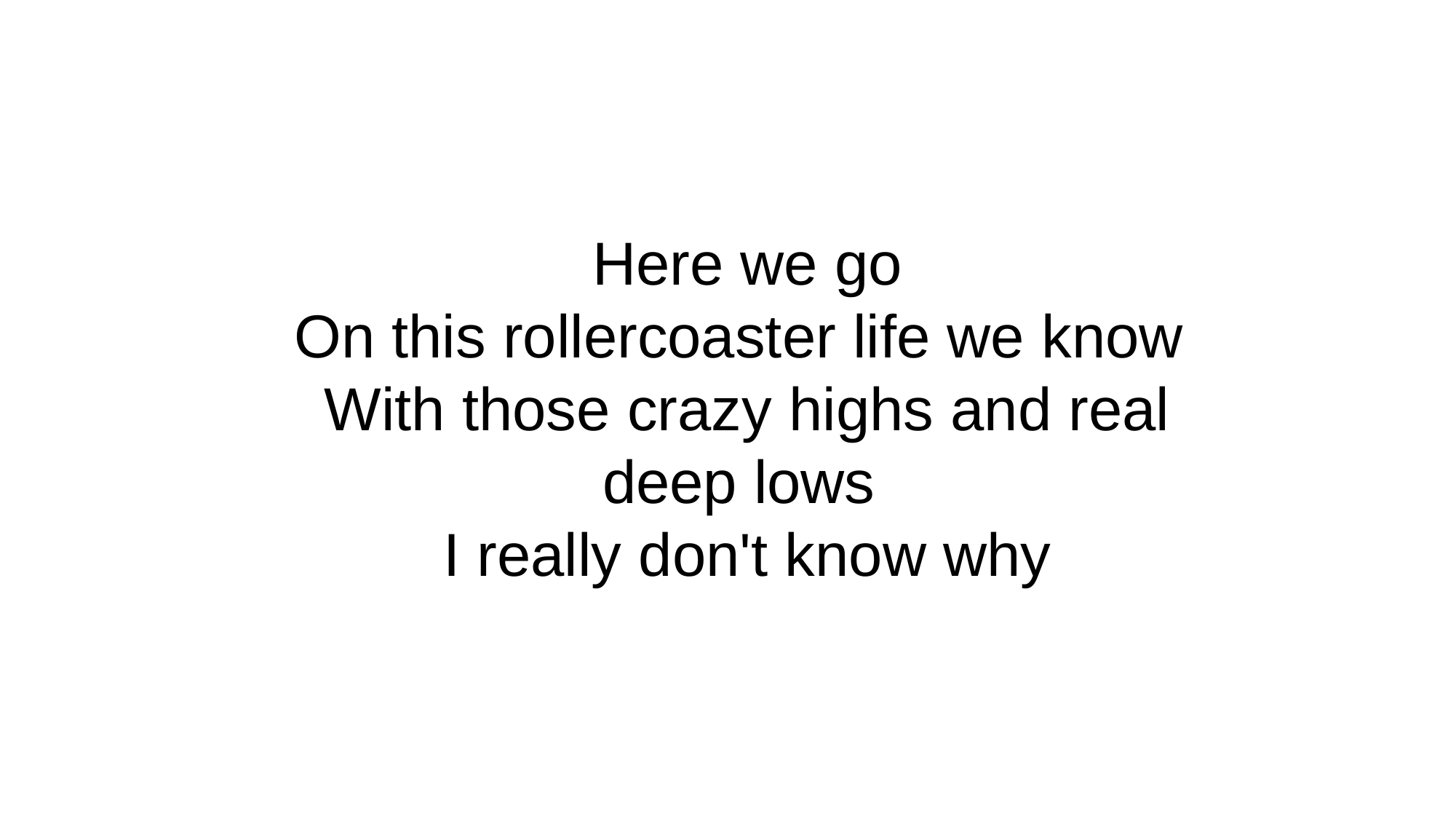

Here we go
On this rollercoaster life we know
With those crazy highs and real deep lows
I really don't know why